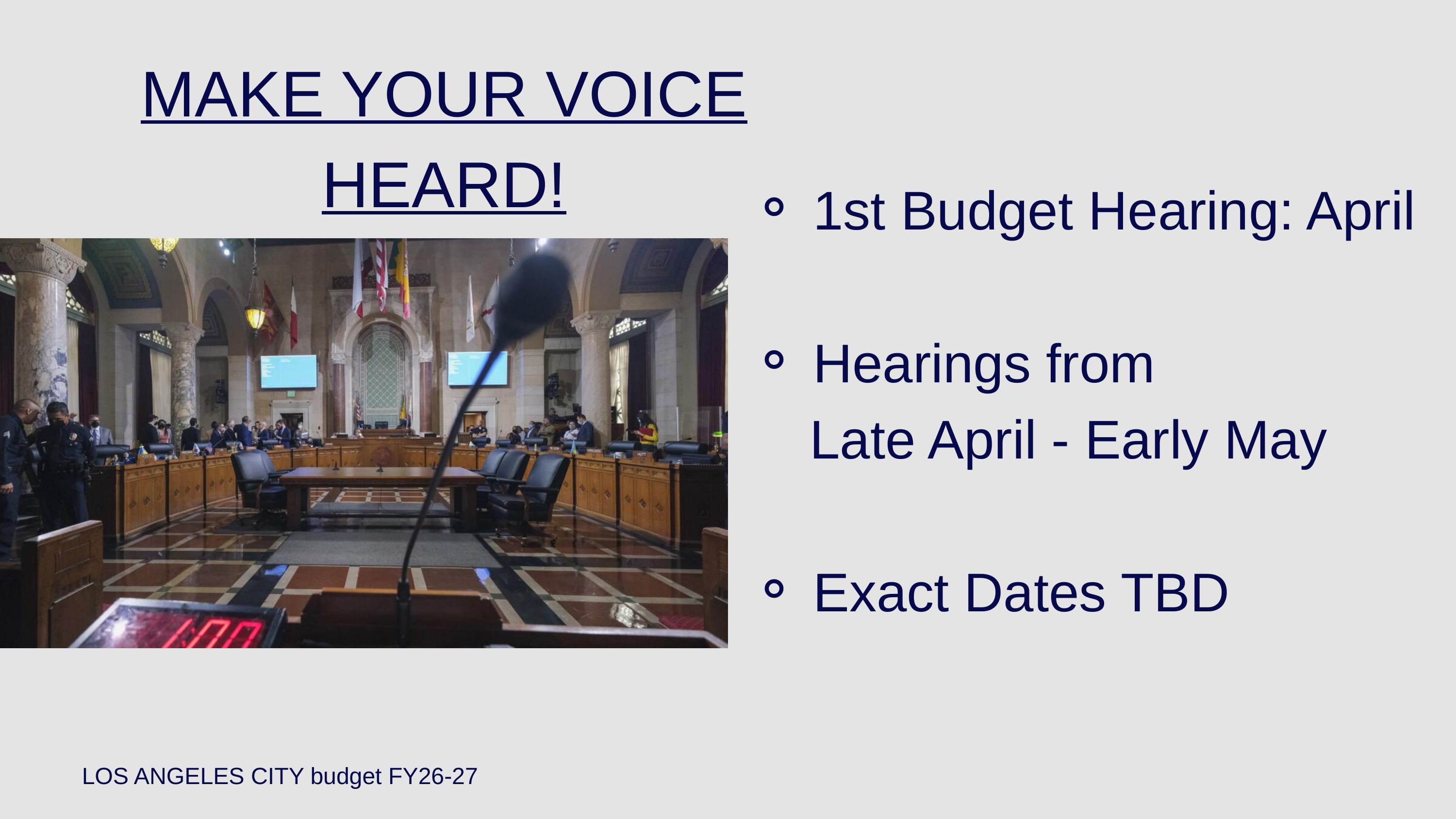

MAKE YOUR VOICE HEARD!

1st Budget Hearing: April

Hearings from
            Late April - Early May

Exact Dates TBD

LOS ANGELES CITY budget FY26-27